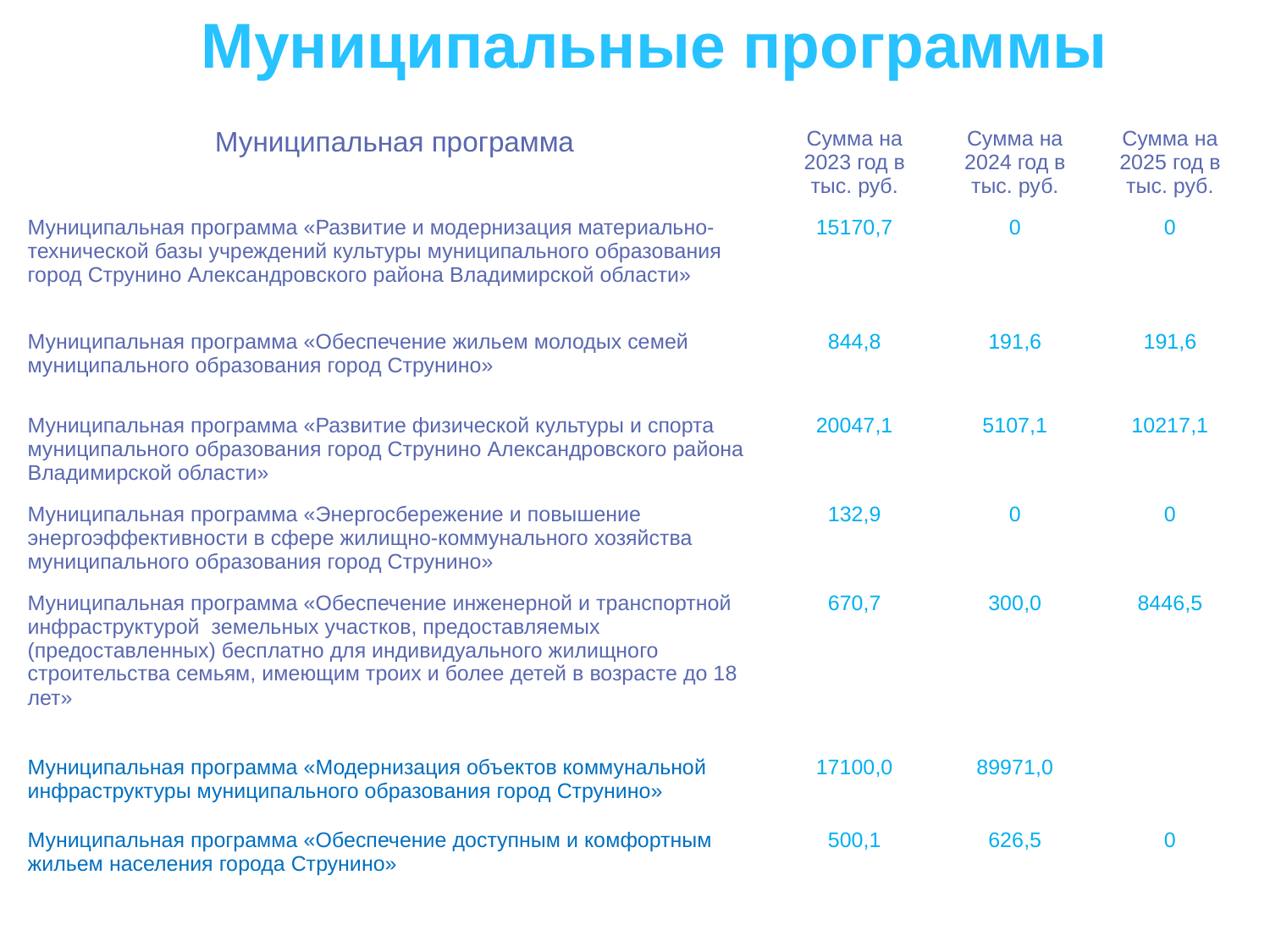

Муниципальные программы
| Муниципальная программа | Сумма на 2023 год в тыс. руб. | Сумма на 2024 год в тыс. руб. | Сумма на 2025 год в тыс. руб. |
| --- | --- | --- | --- |
| Муниципальная программа «Развитие и модернизация материально-технической базы учреждений культуры муниципального образования город Струнино Александровского района Владимирской области» | 15170,7 | 0 | 0 |
| Муниципальная программа «Обеспечение жильем молодых семей муниципального образования город Струнино» | 844,8 | 191,6 | 191,6 |
| Муниципальная программа «Развитие физической культуры и спорта муниципального образования город Струнино Александровского района Владимирской области» | 20047,1 | 5107,1 | 10217,1 |
| Муниципальная программа «Энергосбережение и повышение энергоэффективности в сфере жилищно-коммунального хозяйства муниципального образования город Струнино» | 132,9 | 0 | 0 |
| Муниципальная программа «Обеспечение инженерной и транспортной инфраструктурой земельных участков, предоставляемых (предоставленных) бесплатно для индивидуального жилищного строительства семьям, имеющим троих и более детей в возрасте до 18 лет» | 670,7 | 300,0 | 8446,5 |
| Муниципальная программа «Модернизация объектов коммунальной инфраструктуры муниципального образования город Струнино» | 17100,0 | 89971,0 |  |
| Муниципальная программа «Обеспечение доступным и комфортным жильем населения города Струнино» | 500,1 | 626,5 | 0 |